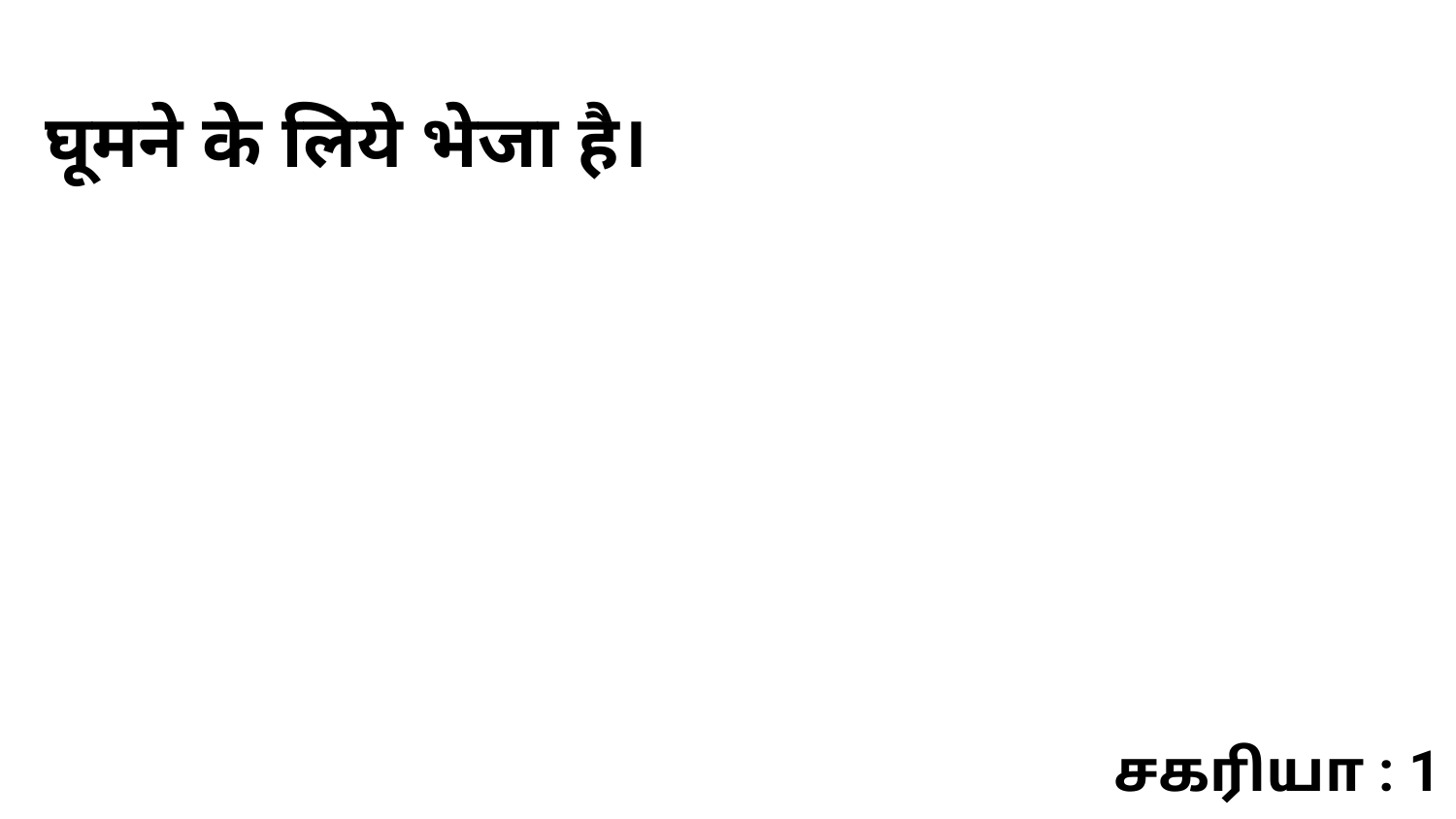

घूमने के लिये भेजा है।
சகரியா : 1